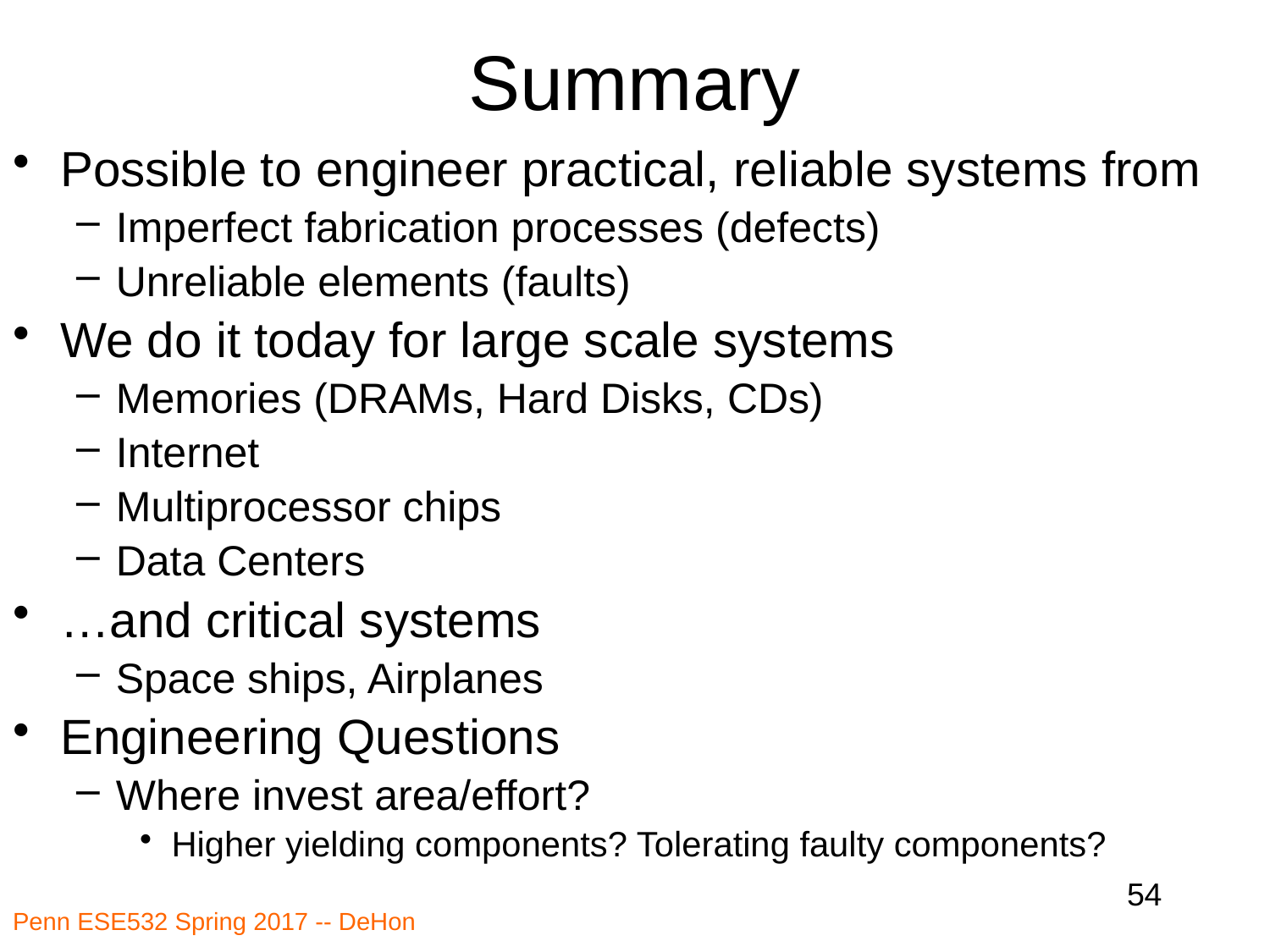

# Summary
Possible to engineer practical, reliable systems from
Imperfect fabrication processes (defects)
Unreliable elements (faults)
We do it today for large scale systems
Memories (DRAMs, Hard Disks, CDs)
Internet
Multiprocessor chips
Data Centers
…and critical systems
Space ships, Airplanes
Engineering Questions
Where invest area/effort?
Higher yielding components? Tolerating faulty components?
54
Penn ESE532 Spring 2017 -- DeHon